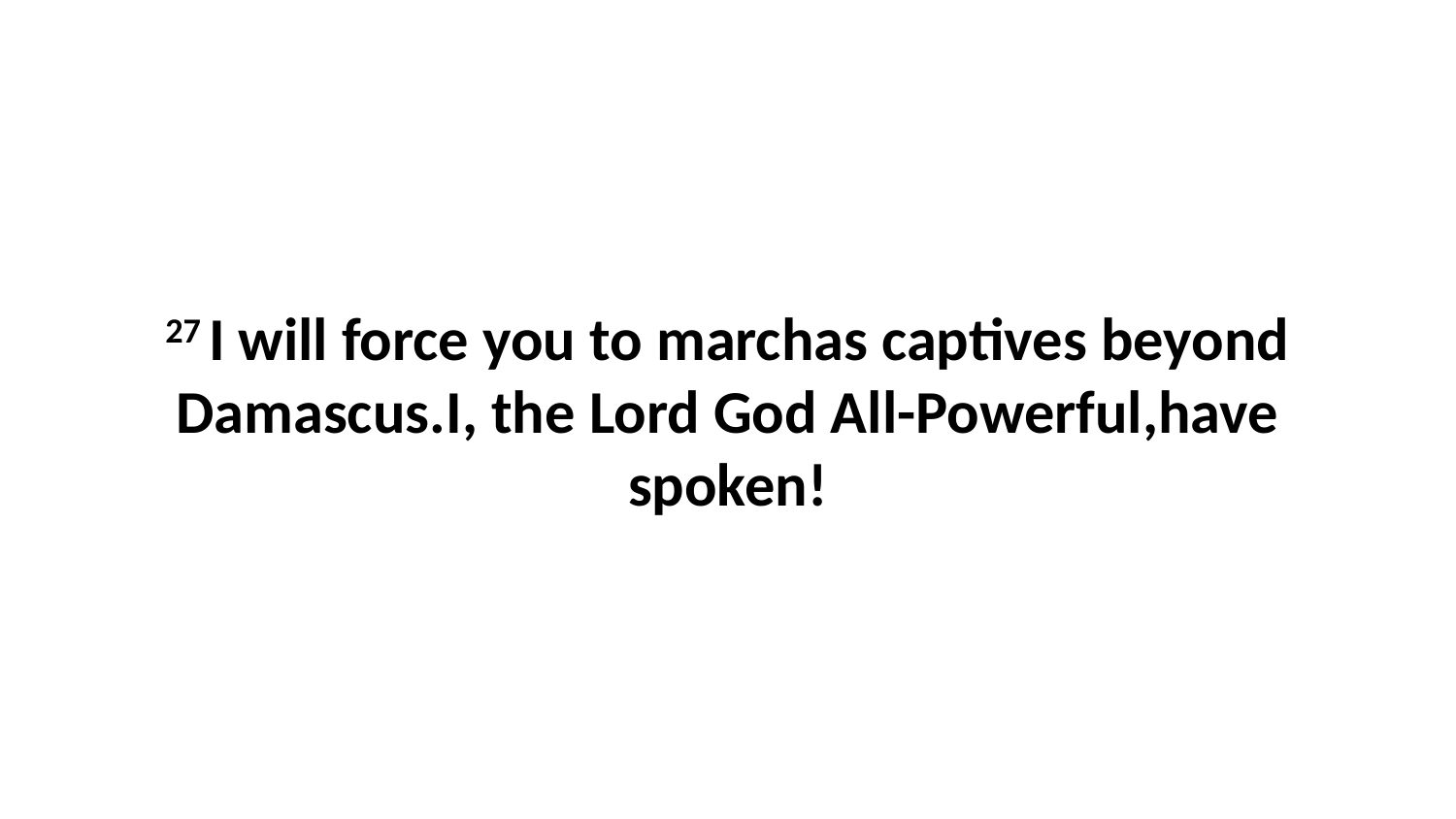

27 I will force you to marchas captives beyond Damascus.I, the Lord God All-Powerful,have spoken!